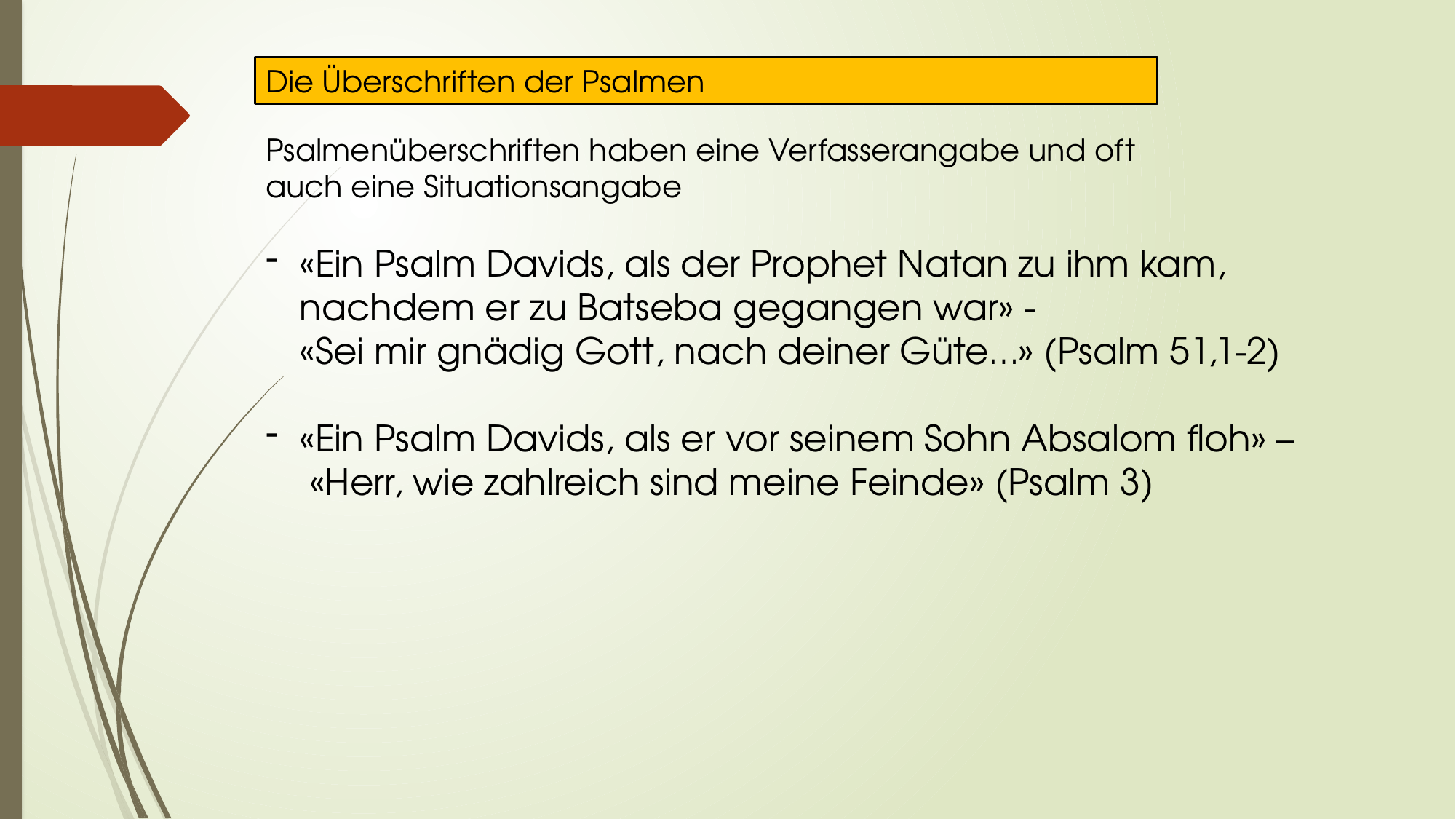

Die Überschriften der Psalmen
Psalmenüberschriften haben eine Verfasserangabe und oft
auch eine Situationsangabe
«Ein Psalm Davids, als der Prophet Natan zu ihm kam, nachdem er zu Batseba gegangen war» -
«Sei mir gnädig Gott, nach deiner Güte…» (Psalm 51,1-2)
«Ein Psalm Davids, als er vor seinem Sohn Absalom floh» –  «Herr, wie zahlreich sind meine Feinde» (Psalm 3)